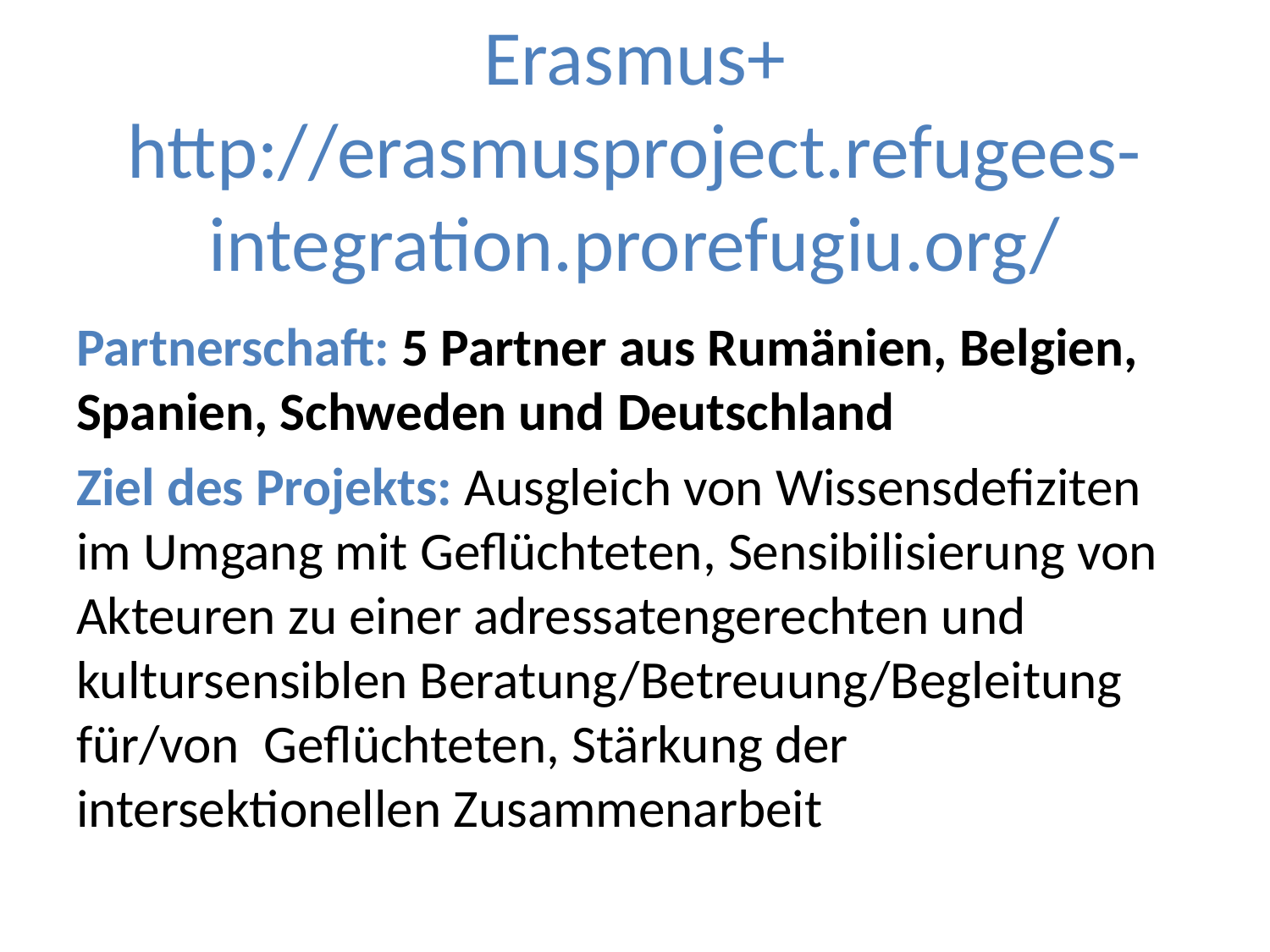

# Erasmus+ http://erasmusproject.refugees-integration.prorefugiu.org/
Partnerschaft: 5 Partner aus Rumänien, Belgien, Spanien, Schweden und Deutschland
Ziel des Projekts: Ausgleich von Wissensdefiziten im Umgang mit Geflüchteten, Sensibilisierung von Akteuren zu einer adressatengerechten und kultursensiblen Beratung/Betreuung/Begleitung  für/von  Geflüchteten, Stärkung der intersektionellen Zusammenarbeit